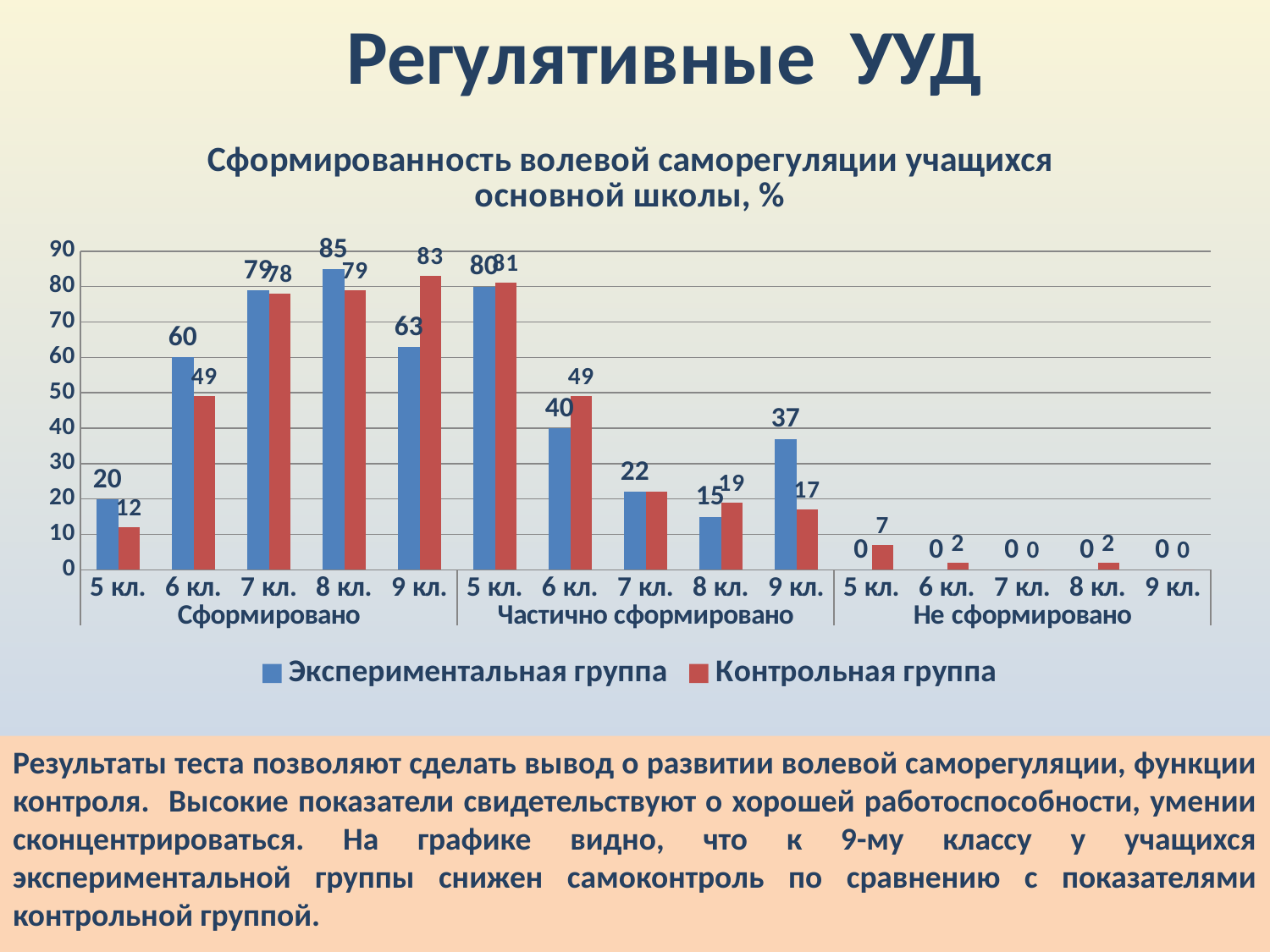

# Регулятивные  УУД

### Chart: Сформированность волевой саморегуляции учащихся основной школы, %

| Category | Экспериментальная группа | Контрольная группа |
|---|---|---|
| 5 кл. | 20.0 | 12.0 |
| 6 кл. | 60.0 | 49.0 |
| 7 кл. | 79.0 | 78.0 |
| 8 кл. | 85.0 | 79.0 |
| 9 кл. | 63.0 | 83.0 |
| 5 кл. | 80.0 | 81.0 |
| 6 кл. | 40.0 | 49.0 |
| 7 кл. | 22.0 | 22.0 |
| 8 кл. | 15.0 | 19.0 |
| 9 кл. | 37.0 | 17.0 |
| 5 кл. | 0.0 | 7.0 |
| 6 кл. | 0.0 | 2.0 |
| 7 кл. | 0.0 | 0.0 |
| 8 кл. | 0.0 | 2.0 |
| 9 кл. | 0.0 | 0.0 |
Результаты теста позволяют сделать вывод о развитии волевой саморегуляции, функции контроля.  Высокие показатели свидетельствуют о хорошей работоспособности, умении сконцентрироваться. На графике видно, что к 9-му классу у учащихся экспериментальной группы снижен самоконтроль по сравнению с показателями контрольной группой.